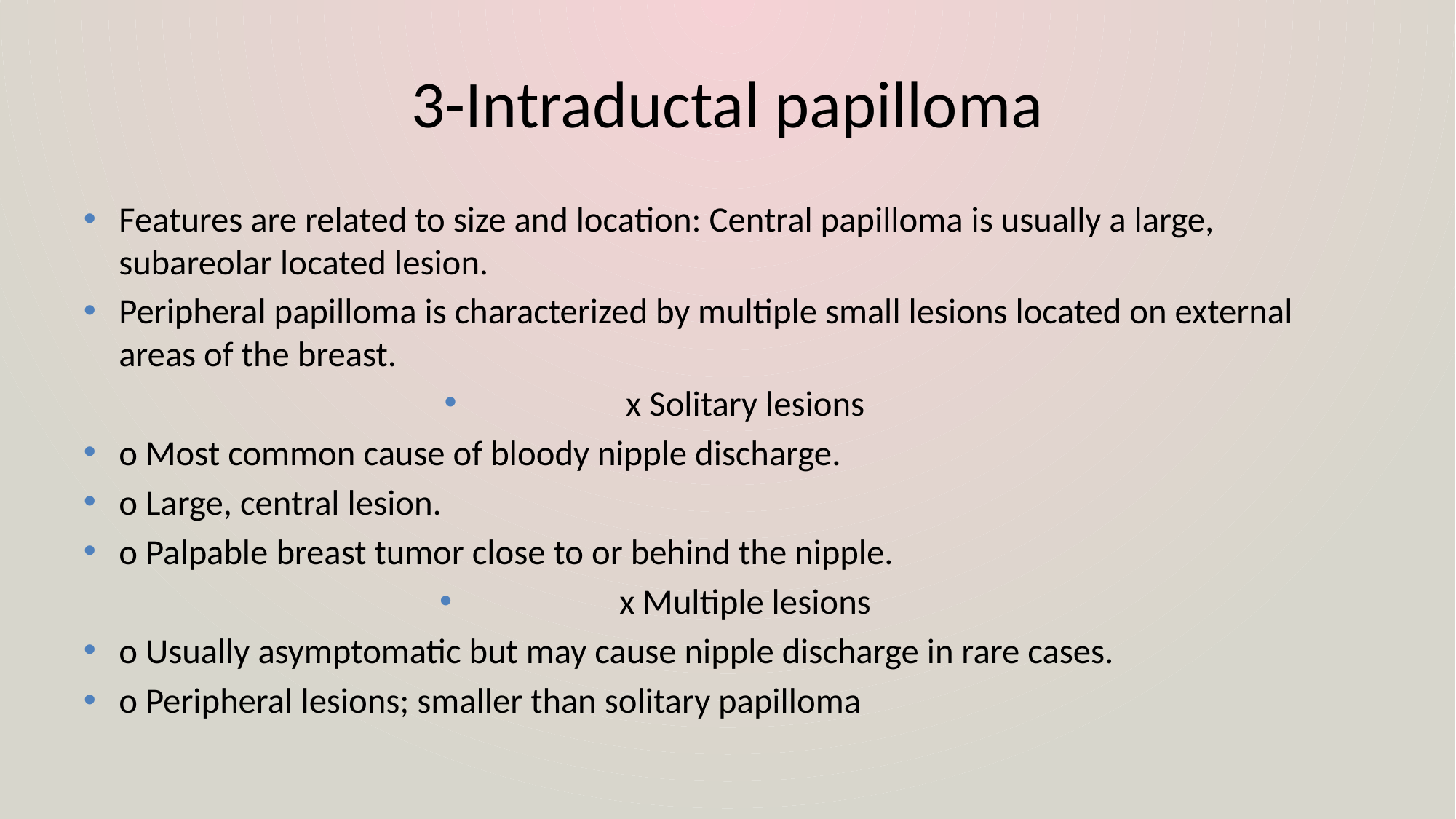

# 3-Intraductal papilloma
Features are related to size and location: Central papilloma is usually a large, subareolar located lesion.
Peripheral papilloma is characterized by multiple small lesions located on external areas of the breast.
x Solitary lesions
o Most common cause of bloody nipple discharge.
o Large, central lesion.
o Palpable breast tumor close to or behind the nipple.
x Multiple lesions
o Usually asymptomatic but may cause nipple discharge in rare cases.
o Peripheral lesions; smaller than solitary papilloma